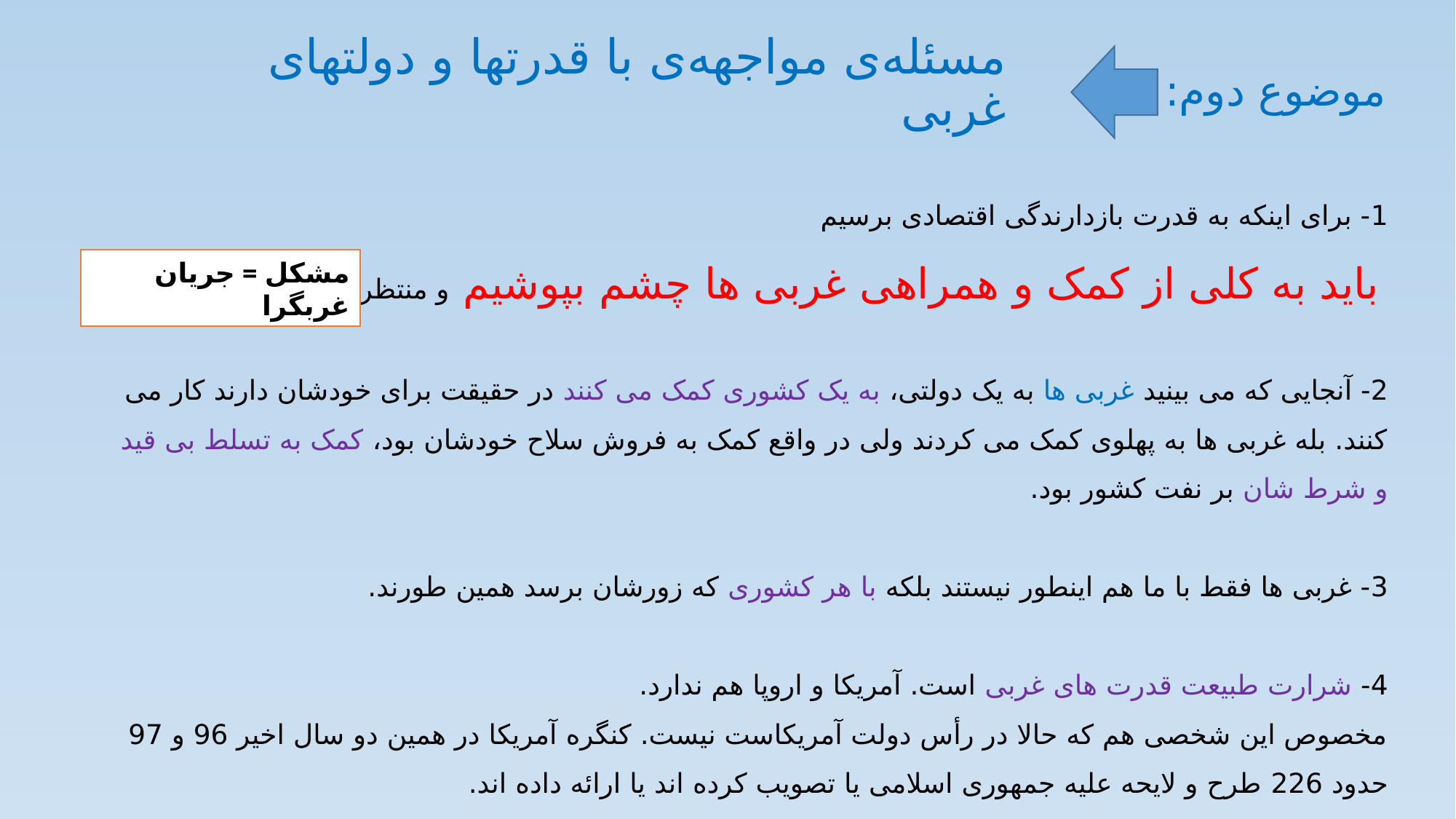

# مسئله‌ی مواجهه‌ی با قدرتها و دولتهای غربی

موضوع دوم:
1- برای اینکه به قدرت بازدارندگی اقتصادی برسیم
 باید به کلی از کمک و همراهی غربی ها چشم بپوشیم و منتظر آنها نباید باشیم.

2- آنجایی که می بینید غربی ها به یک دولتی، به یک کشوری کمک می کنند در حقیقت برای خودشان دارند کار می کنند. بله غربی ها به پهلوی کمک می کردند ولی در واقع کمک به فروش سلاح خودشان بود، کمک به تسلط بی قید و شرط شان بر نفت کشور بود.

3- غربی ها فقط با ما هم اینطور نیستند بلکه با هر کشوری که زورشان برسد همین طورند.

4- شرارت طبیعت قدرت های غربی است. آمریکا و اروپا هم ندارد.
مخصوص این شخصی هم که حالا در رأس دولت آمریکاست نیست. کنگره آمریکا در همین دو سال اخیر 96 و 97 حدود 226 طرح و لایحه علیه جمهوری اسلامی یا تصویب کرده اند یا ارائه داده اند.
مشکل = جریان غربگرا